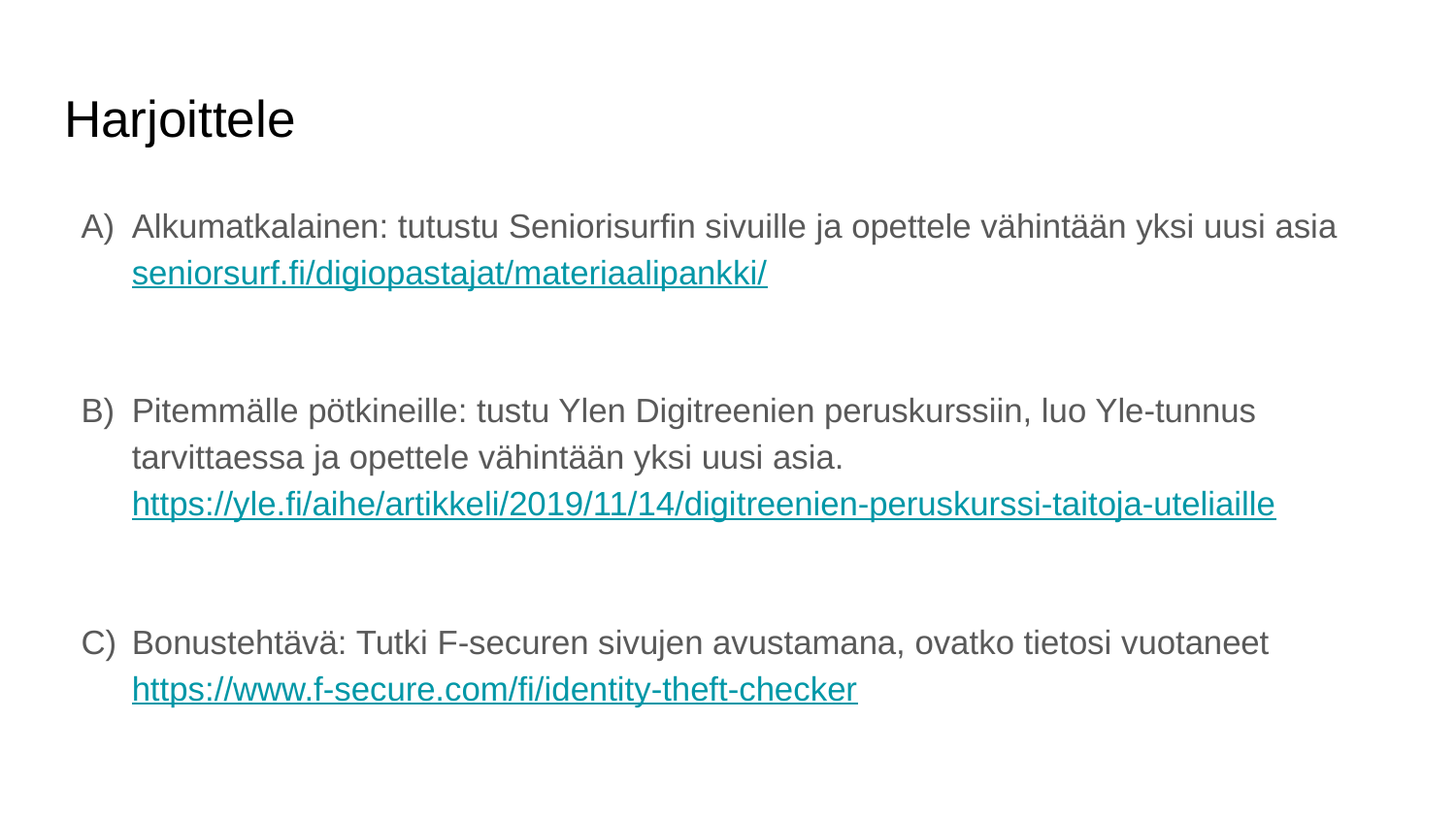

# Harjoittele
Alkumatkalainen: tutustu Seniorisurfin sivuille ja opettele vähintään yksi uusi asia seniorsurf.fi/digiopastajat/materiaalipankki/

Pitemmälle pötkineille: tustu Ylen Digitreenien peruskurssiin, luo Yle-tunnus tarvittaessa ja opettele vähintään yksi uusi asia. https://yle.fi/aihe/artikkeli/2019/11/14/digitreenien-peruskurssi-taitoja-uteliaille

Bonustehtävä: Tutki F-securen sivujen avustamana, ovatko tietosi vuotaneet https://www.f-secure.com/fi/identity-theft-checker